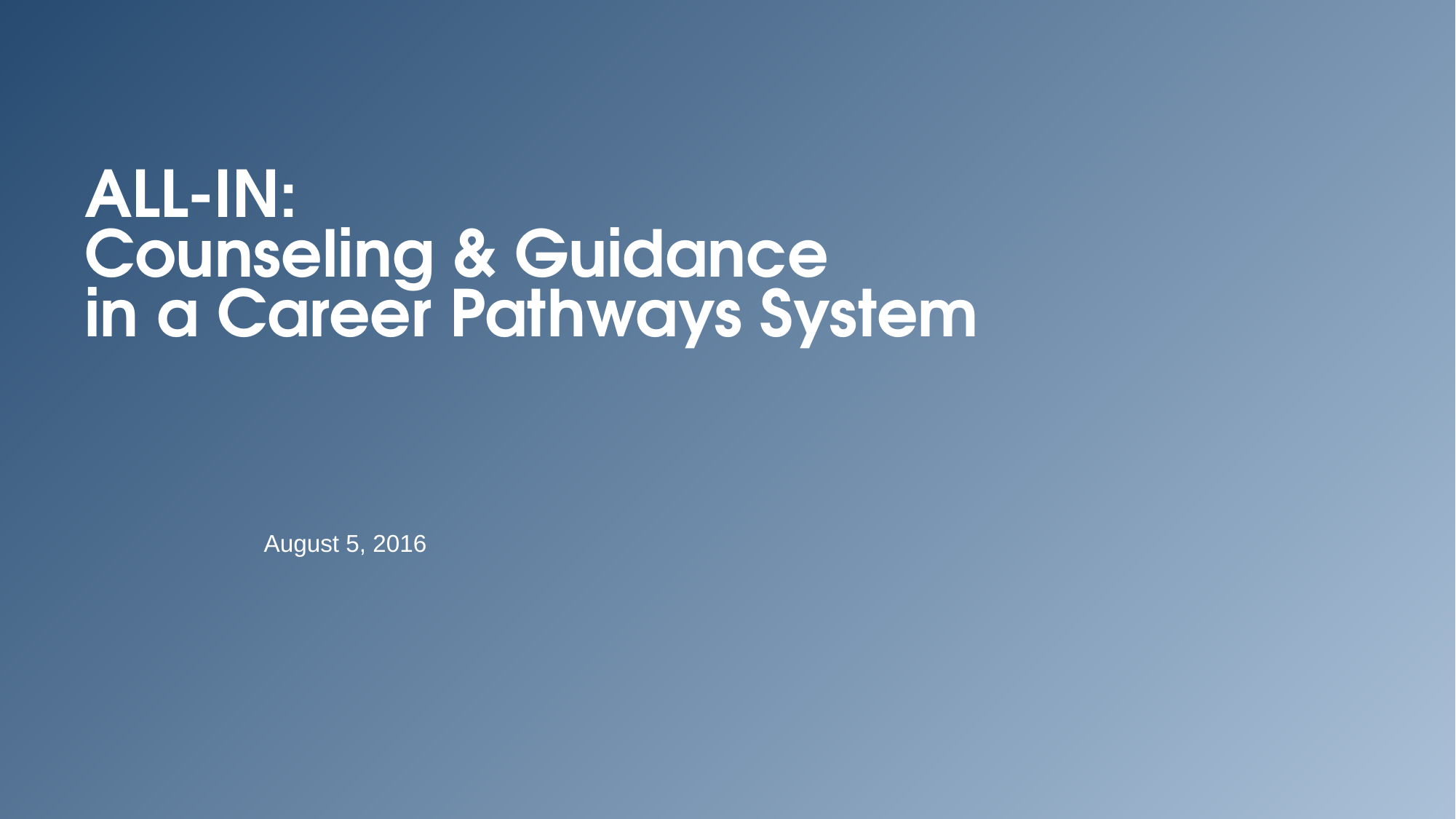

# ALL-IN: Counseling & Guidance in a Career Pathways System

August 5, 2016